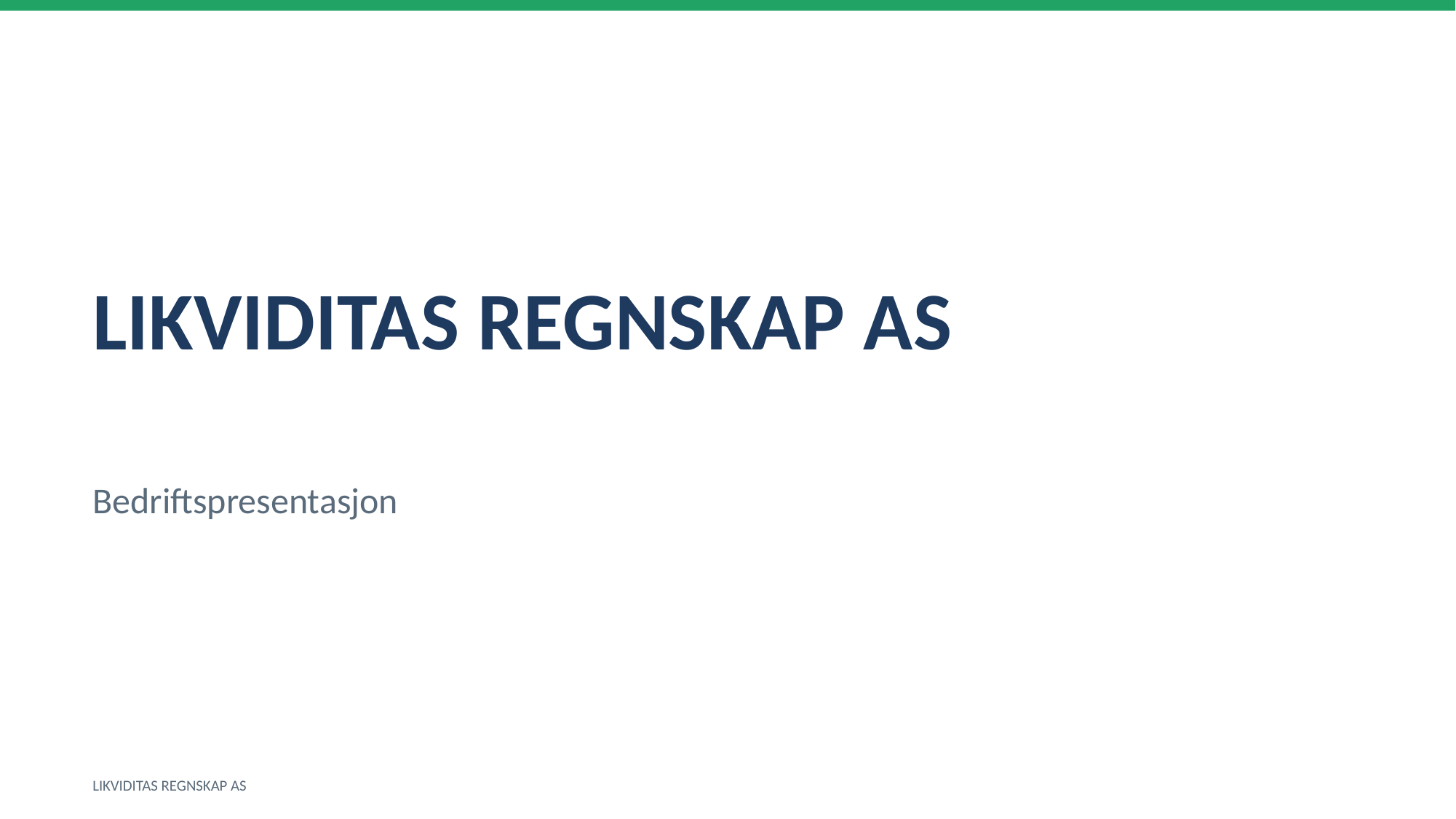

LIKVIDITAS REGNSKAP AS
Bedriftspresentasjon
LIKVIDITAS REGNSKAP AS